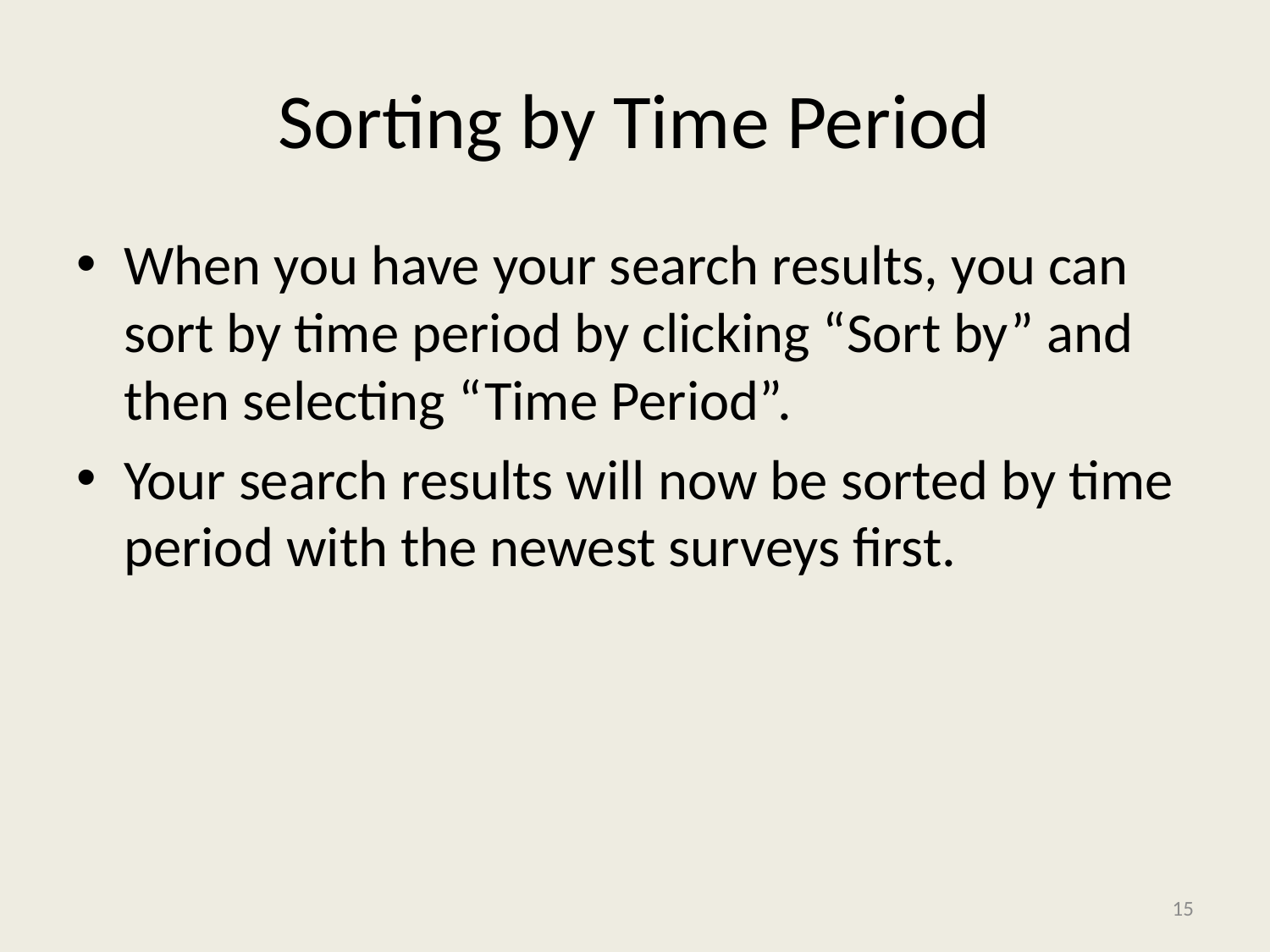

# Sorting by Time Period
When you have your search results, you can sort by time period by clicking “Sort by” and then selecting “Time Period”.
Your search results will now be sorted by time period with the newest surveys first.
15